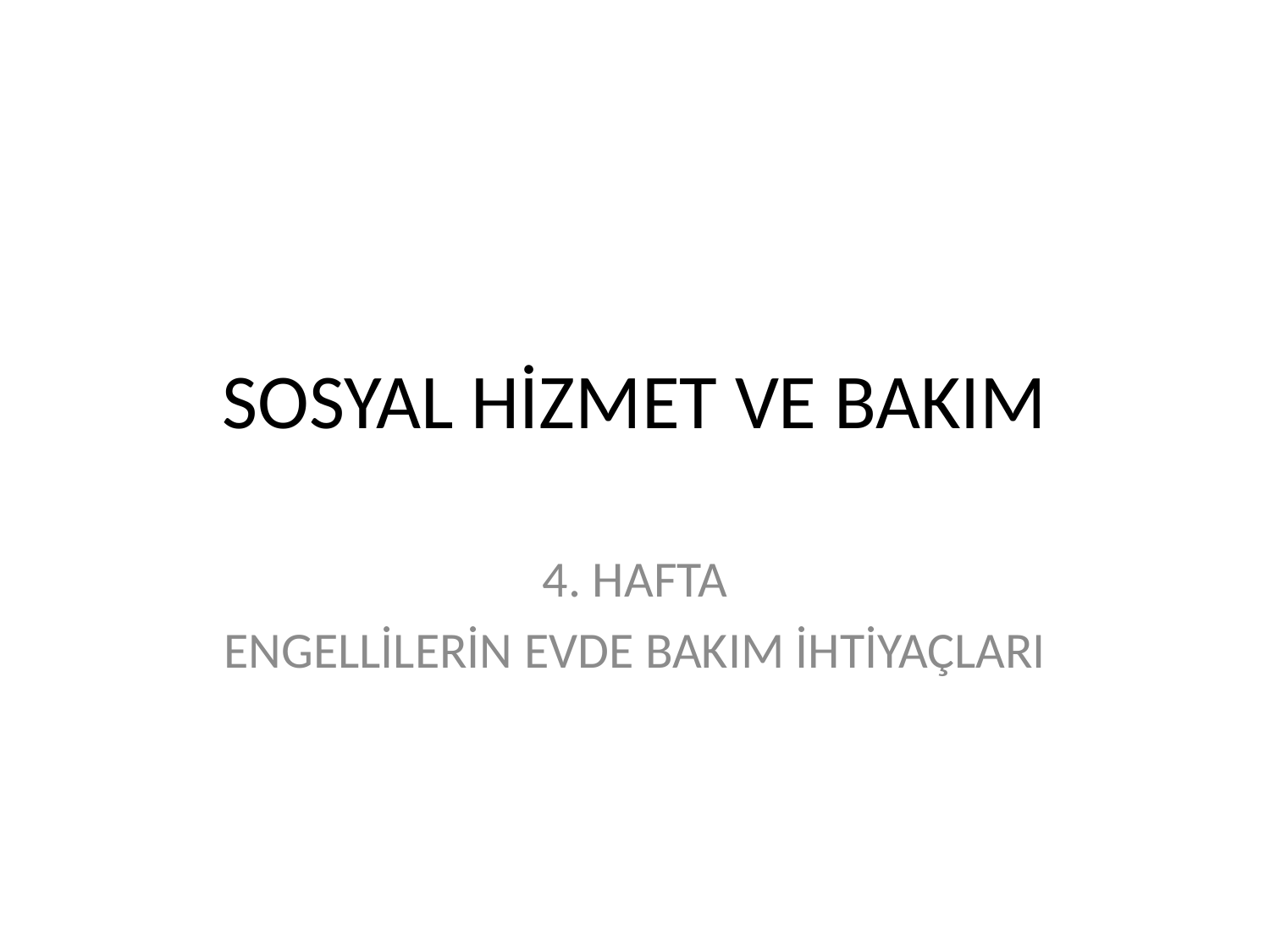

# SOSYAL HİZMET VE BAKIM
4. HAFTA
ENGELLİLERİN EVDE BAKIM İHTİYAÇLARI